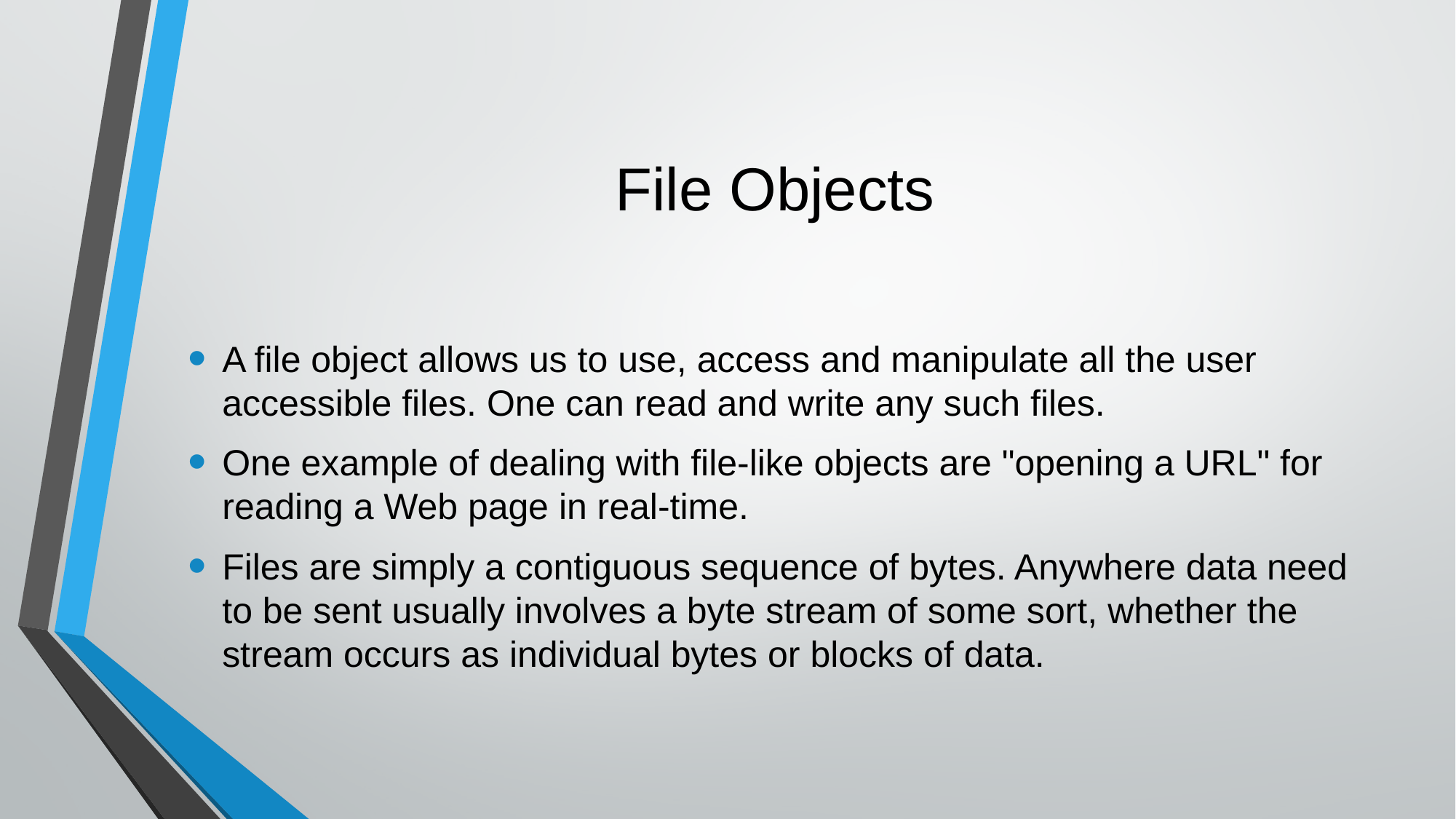

# File Objects
A file object allows us to use, access and manipulate all the user accessible files. One can read and write any such files.
One example of dealing with file-like objects are "opening a URL" for reading a Web page in real-time.
Files are simply a contiguous sequence of bytes. Anywhere data need to be sent usually involves a byte stream of some sort, whether the stream occurs as individual bytes or blocks of data.